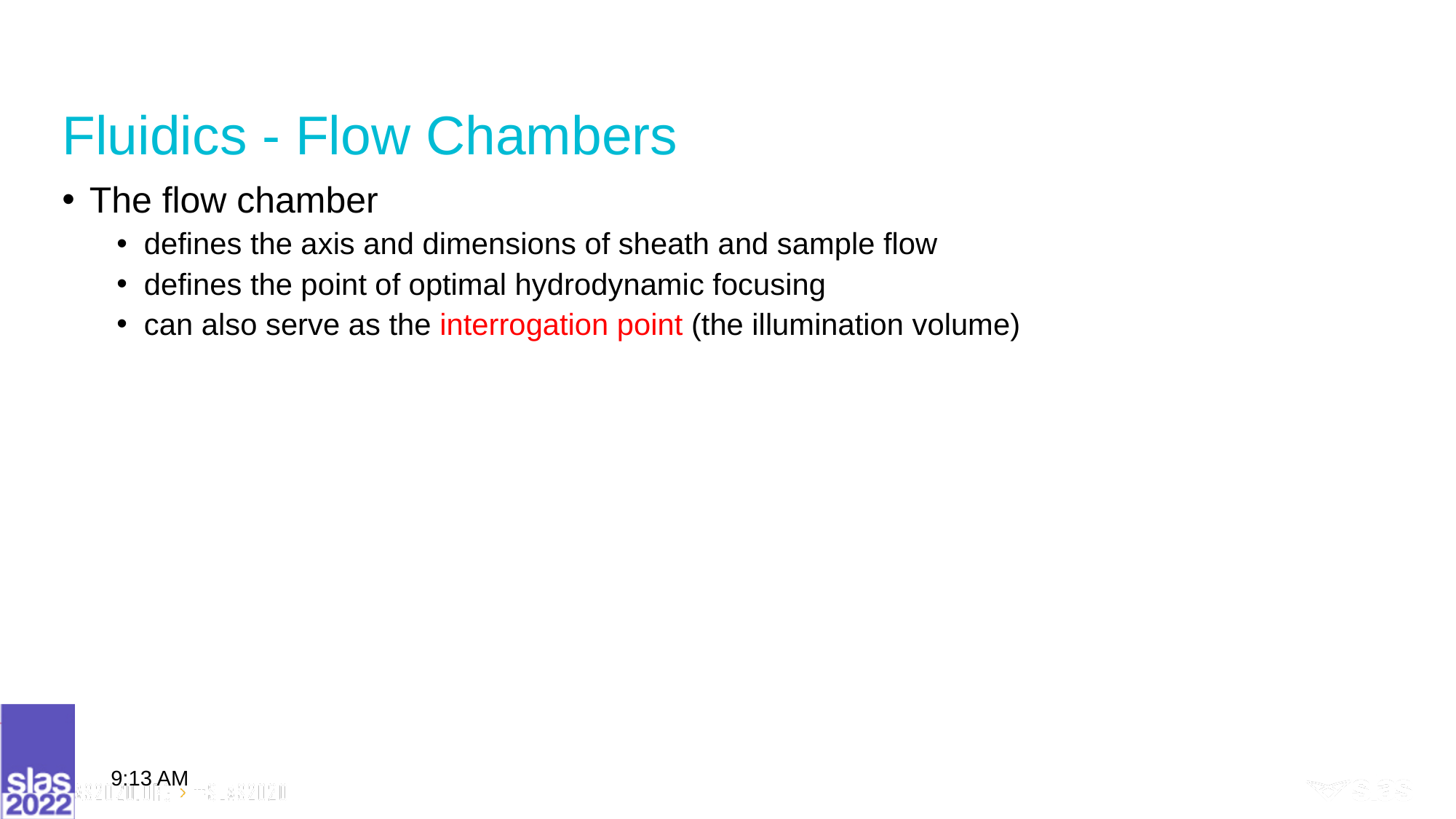

# Fluidics - Flow Chambers
The flow chamber
defines the axis and dimensions of sheath and sample flow
defines the point of optimal hydrodynamic focusing
can also serve as the interrogation point (the illumination volume)
9:13 AM